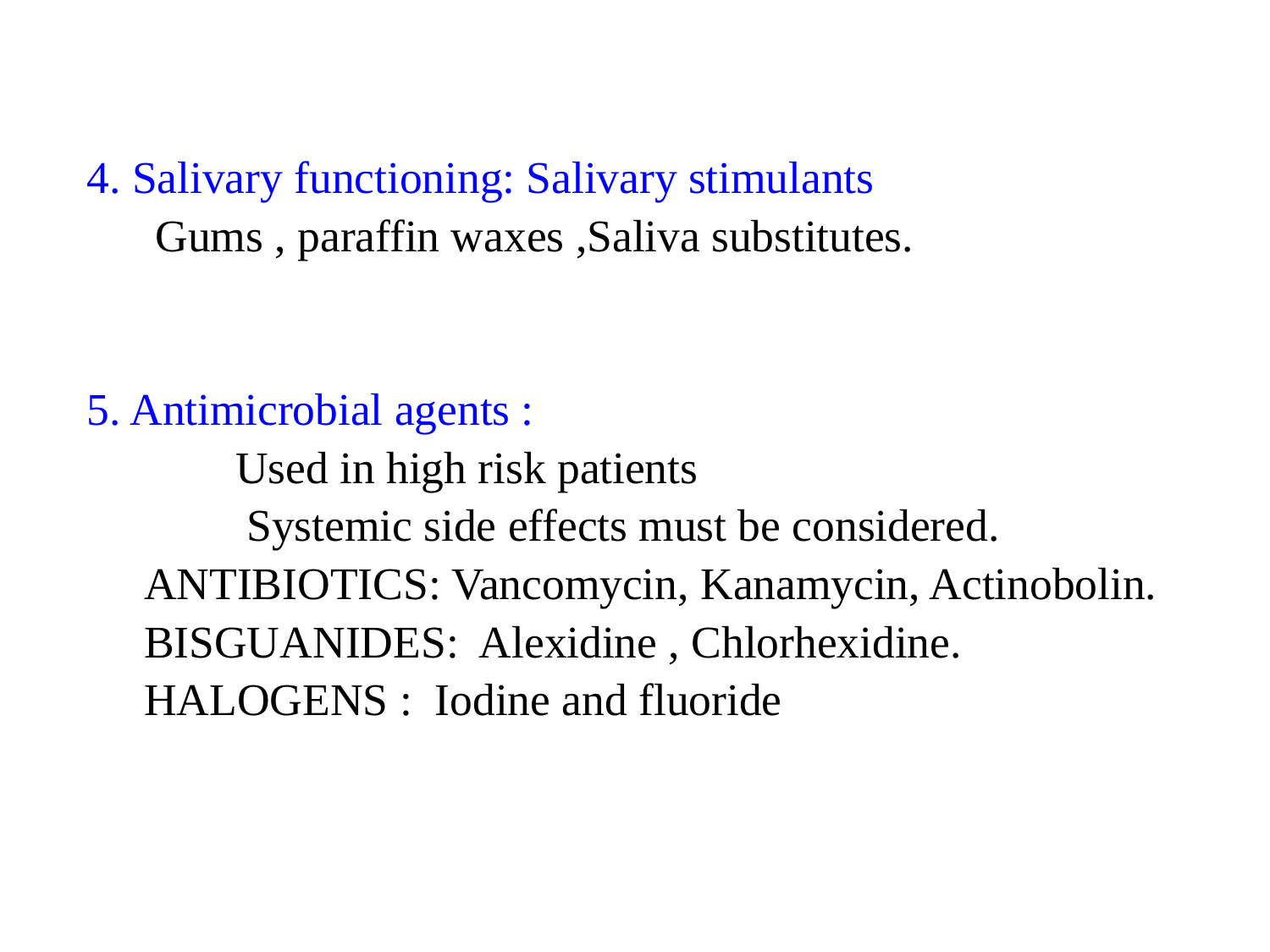

4. Salivary functioning: Salivary stimulants
      Gums , paraffin waxes ,Saliva substitutes.

5. Antimicrobial agents :
             Used in high risk patients
              Systemic side effects must be considered.
     ANTIBIOTICS: Vancomycin, Kanamycin, Actinobolin.
     BISGUANIDES:  Alexidine , Chlorhexidine.
     HALOGENS :  Iodine and fluoride